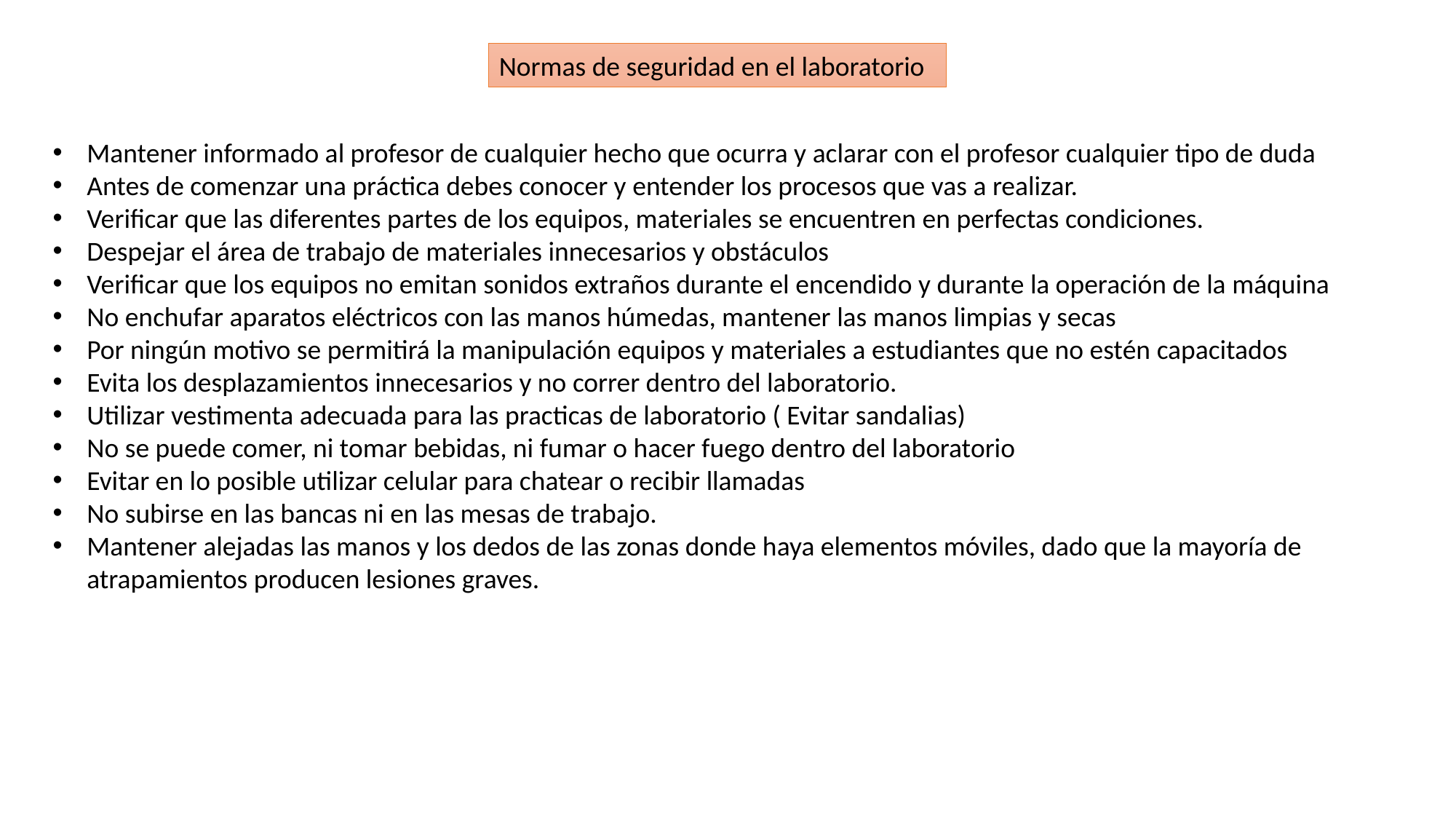

Normas de seguridad en el laboratorio
Mantener informado al profesor de cualquier hecho que ocurra y aclarar con el profesor cualquier tipo de duda
Antes de comenzar una práctica debes conocer y entender los procesos que vas a realizar.
Verificar que las diferentes partes de los equipos, materiales se encuentren en perfectas condiciones.
Despejar el área de trabajo de materiales innecesarios y obstáculos
Verificar que los equipos no emitan sonidos extraños durante el encendido y durante la operación de la máquina
No enchufar aparatos eléctricos con las manos húmedas, mantener las manos limpias y secas
Por ningún motivo se permitirá la manipulación equipos y materiales a estudiantes que no estén capacitados
Evita los desplazamientos innecesarios y no correr dentro del laboratorio.
Utilizar vestimenta adecuada para las practicas de laboratorio ( Evitar sandalias)
No se puede comer, ni tomar bebidas, ni fumar o hacer fuego dentro del laboratorio
Evitar en lo posible utilizar celular para chatear o recibir llamadas
No subirse en las bancas ni en las mesas de trabajo.
Mantener alejadas las manos y los dedos de las zonas donde haya elementos móviles, dado que la mayoría de atrapamientos producen lesiones graves.